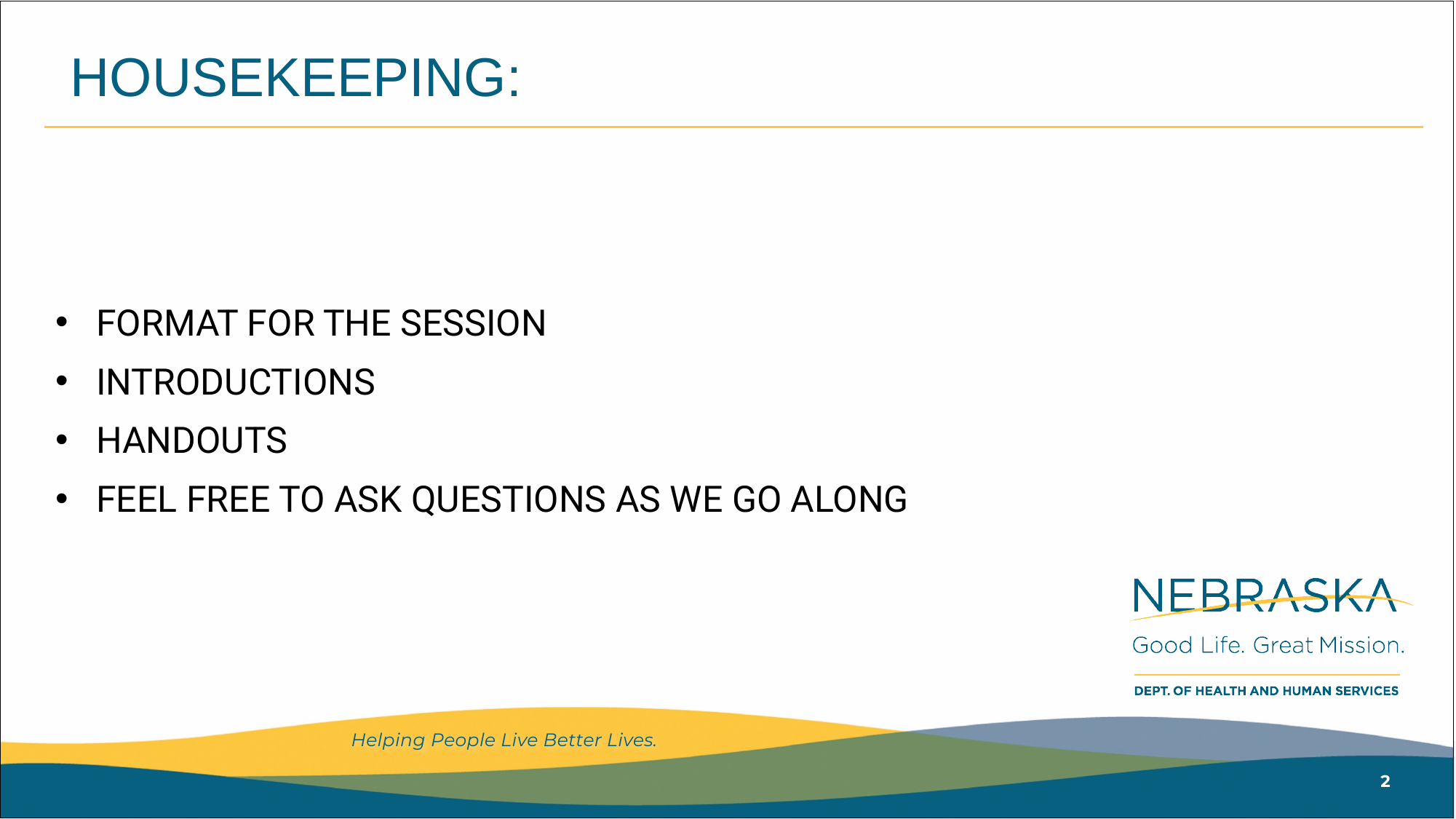

# HOUSEKEEPING:
FORMAT FOR THE SESSION
INTRODUCTIONS
HANDOUTS
FEEL FREE TO ASK QUESTIONS AS WE GO ALONG